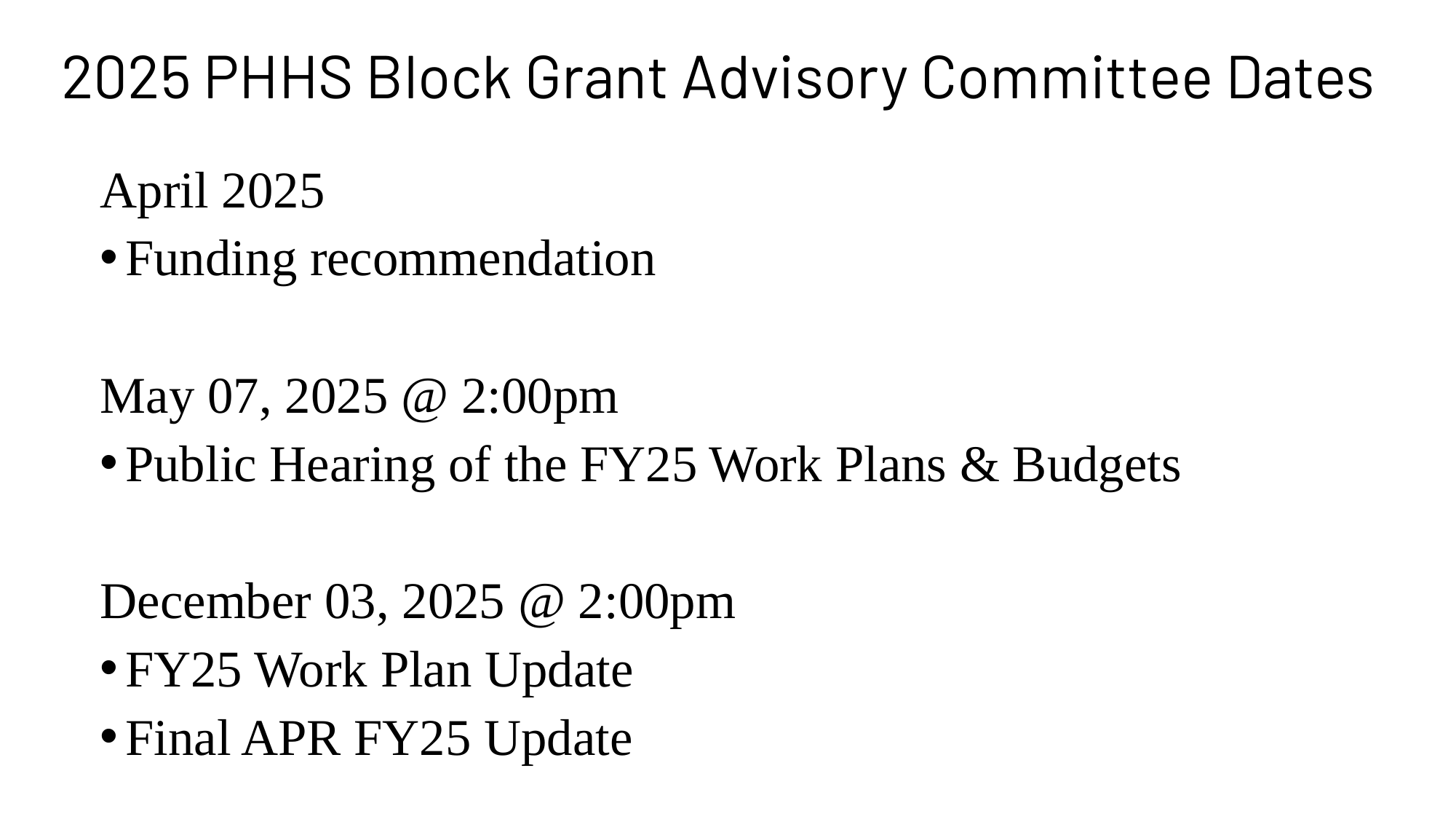

# 2025 PHHS Block Grant Advisory Committee Dates
April 2025
Funding recommendation

May 07, 2025 @ 2:00pm
Public Hearing of the FY25 Work Plans & Budgets

December 03, 2025 @ 2:00pm
FY25 Work Plan Update
Final APR FY25 Update